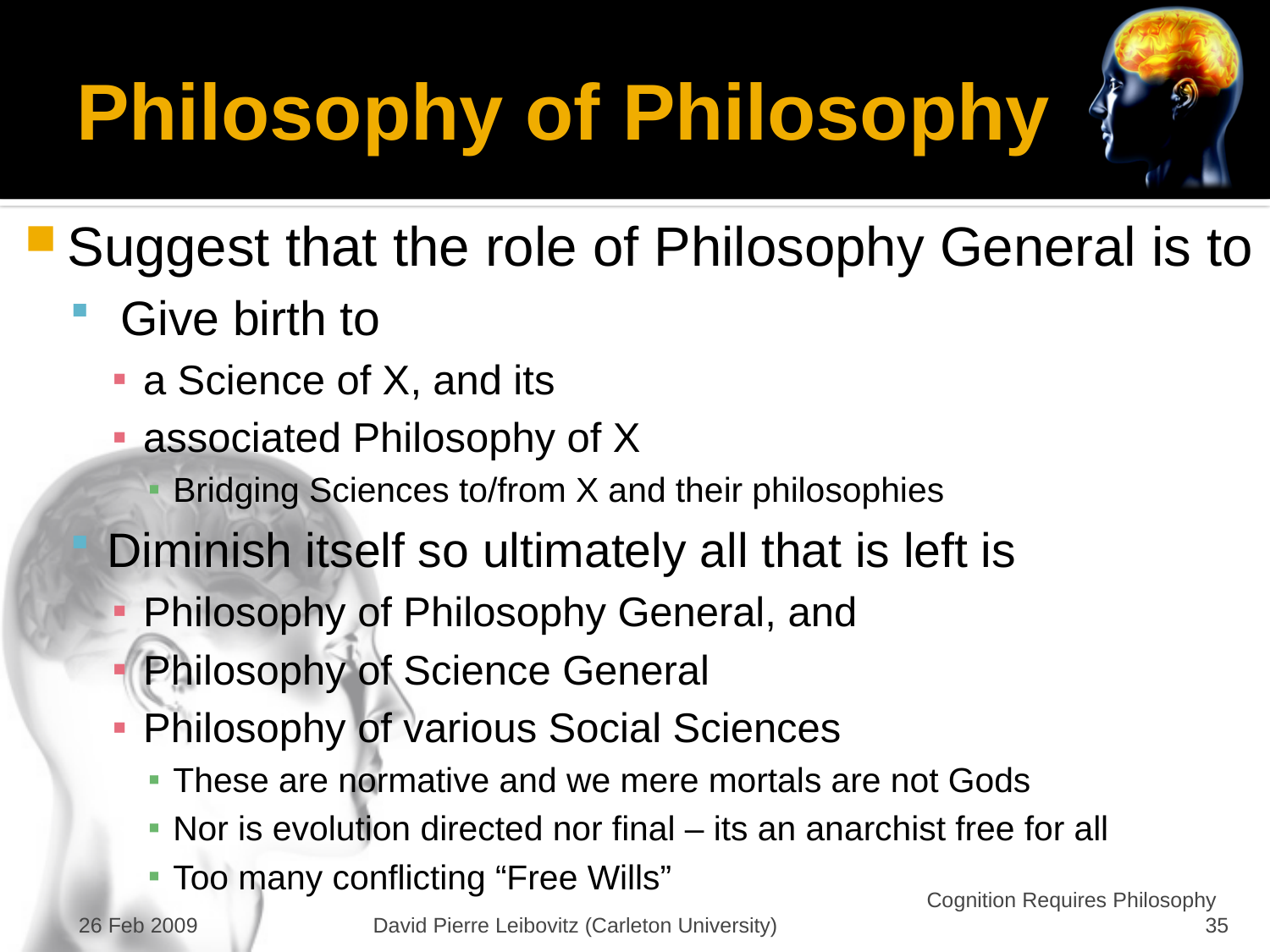

# Philosophy of Philosophy
Suggest that the role of Philosophy General is to
 Give birth to
a Science of X, and its
associated Philosophy of X
Bridging Sciences to/from X and their philosophies
Diminish itself so ultimately all that is left is
Philosophy of Philosophy General, and
Philosophy of Science General
Philosophy of various Social Sciences
These are normative and we mere mortals are not Gods
Nor is evolution directed nor final – its an anarchist free for all
Too many conflicting “Free Wills”
26 Feb 2009
David Pierre Leibovitz (Carleton University)
Cognition Requires Philosophy  35